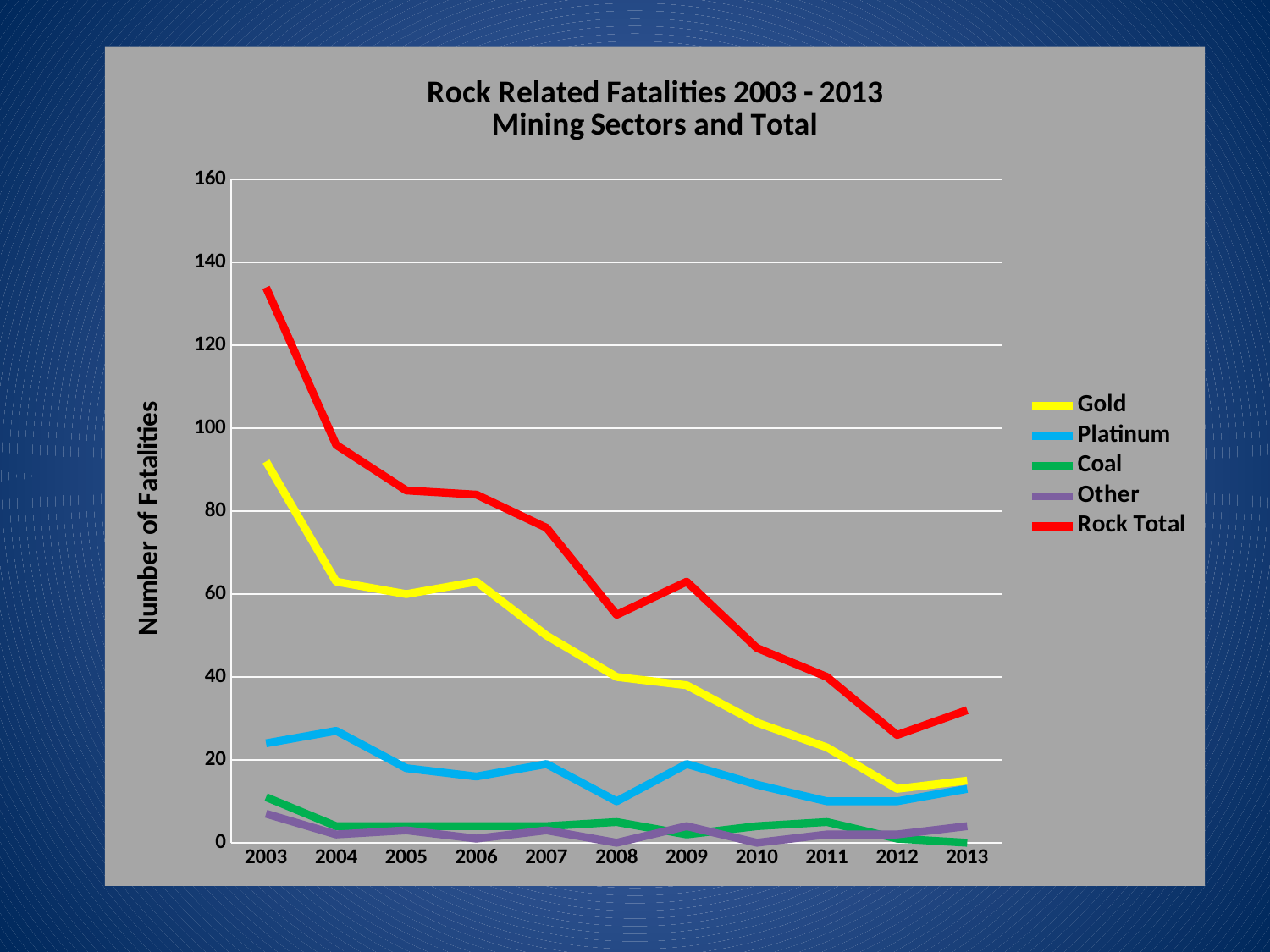

### Chart: Rock Related Fatalities 2003 - 2013
Mining Sectors and Total

| Category | Gold | Platinum | Coal | Other | Rock Total |
|---|---|---|---|---|---|
| 2003 | 92.0 | 24.0 | 11.0 | 7.0 | 134.0 |
| 2004 | 63.0 | 27.0 | 4.0 | 2.0 | 96.0 |
| 2005 | 60.0 | 18.0 | 4.0 | 3.0 | 85.0 |
| 2006 | 63.0 | 16.0 | 4.0 | 1.0 | 84.0 |
| 2007 | 50.0 | 19.0 | 4.0 | 3.0 | 76.0 |
| 2008 | 40.0 | 10.0 | 5.0 | 0.0 | 55.0 |
| 2009 | 38.0 | 19.0 | 2.0 | 4.0 | 63.0 |
| 2010 | 29.0 | 14.0 | 4.0 | 0.0 | 47.0 |
| 2011 | 23.0 | 10.0 | 5.0 | 2.0 | 40.0 |
| 2012 | 13.0 | 10.0 | 1.0 | 2.0 | 26.0 |
| 2013 | 15.0 | 13.0 | 0.0 | 4.0 | 32.0 |